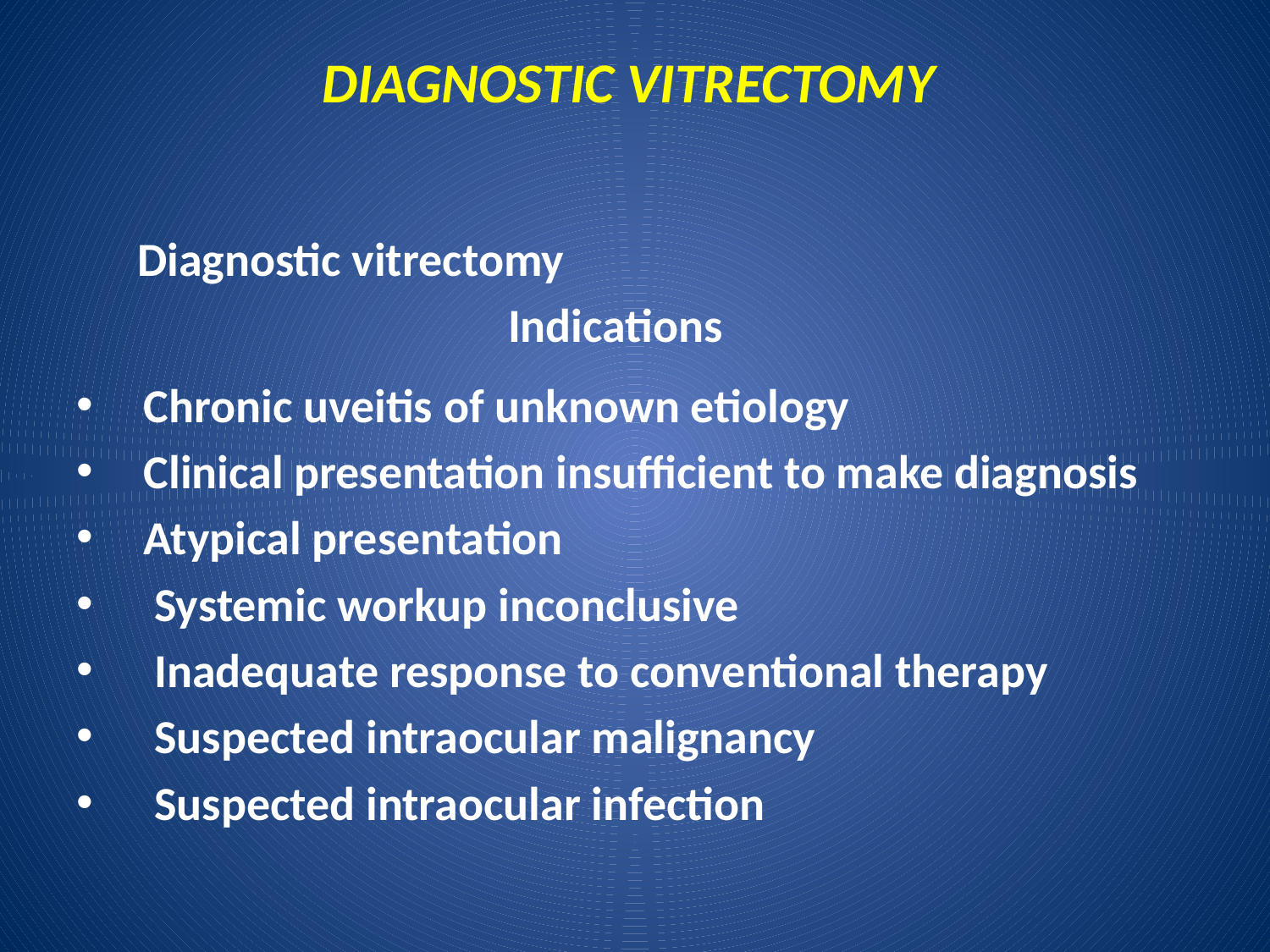

# DIAGNOSTIC VITRECTOMY
      			    		Diagnostic vitrectomy
                                        Indications

  Chronic uveitis of unknown etiology
  Clinical presentation insufficient to make diagnosis
  Atypical presentation
   Systemic workup inconclusive
   Inadequate response to conventional therapy
   Suspected intraocular malignancy
   Suspected intraocular infection